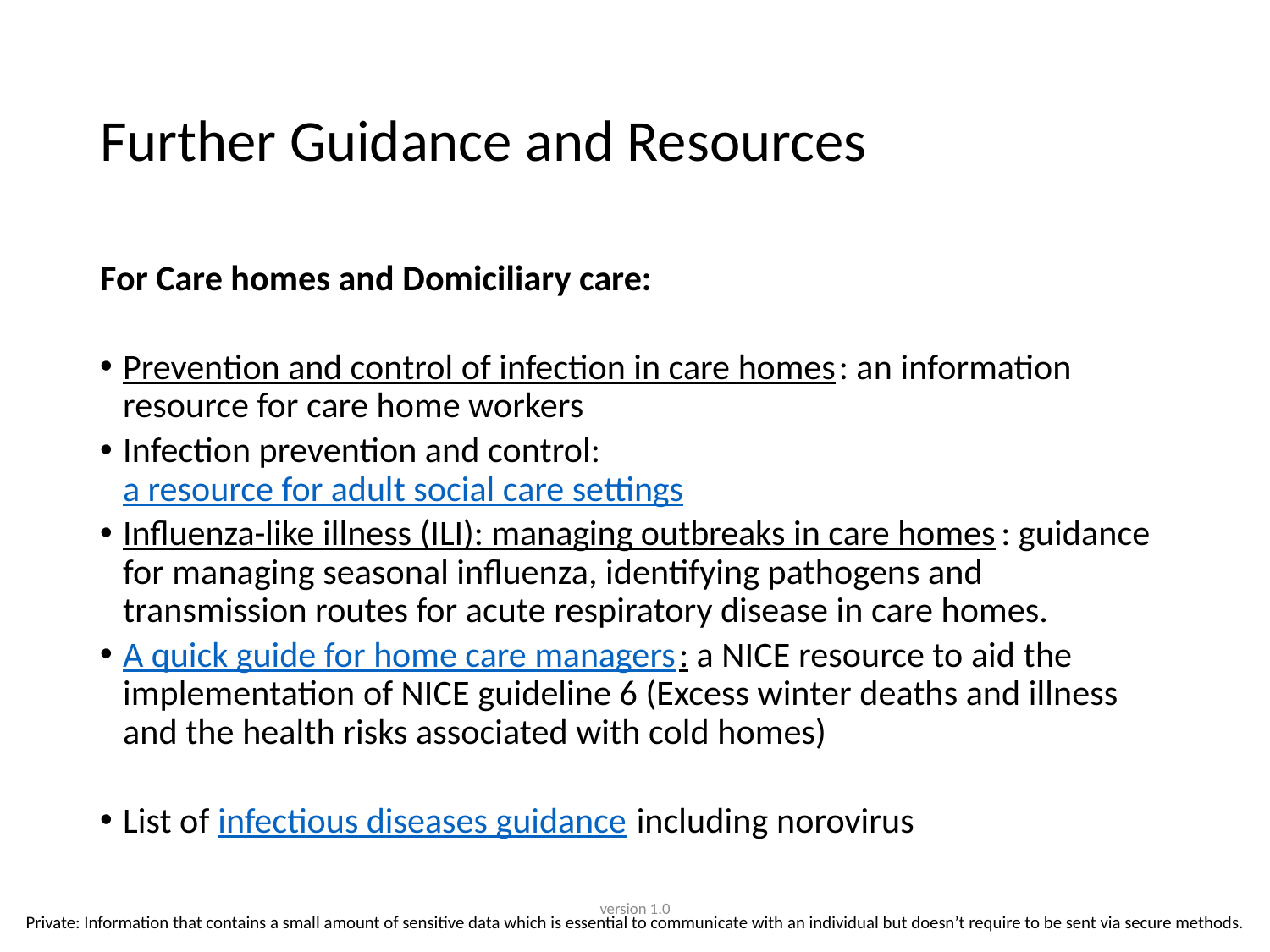

# Further Guidance and Resources
For Care homes and Domiciliary care:

Prevention and control of infection in care homes: an information resource for care home workers
Infection prevention and control: a resource for adult social care settings
Influenza-like illness (ILI): managing outbreaks in care homes: guidance for managing seasonal influenza, identifying pathogens and transmission routes for acute respiratory disease in care homes.
A quick guide for home care managers: a NICE resource to aid the implementation of NICE guideline 6 (Excess winter deaths and illness and the health risks associated with cold homes)

List of infectious diseases guidance including norovirus

version 1.0